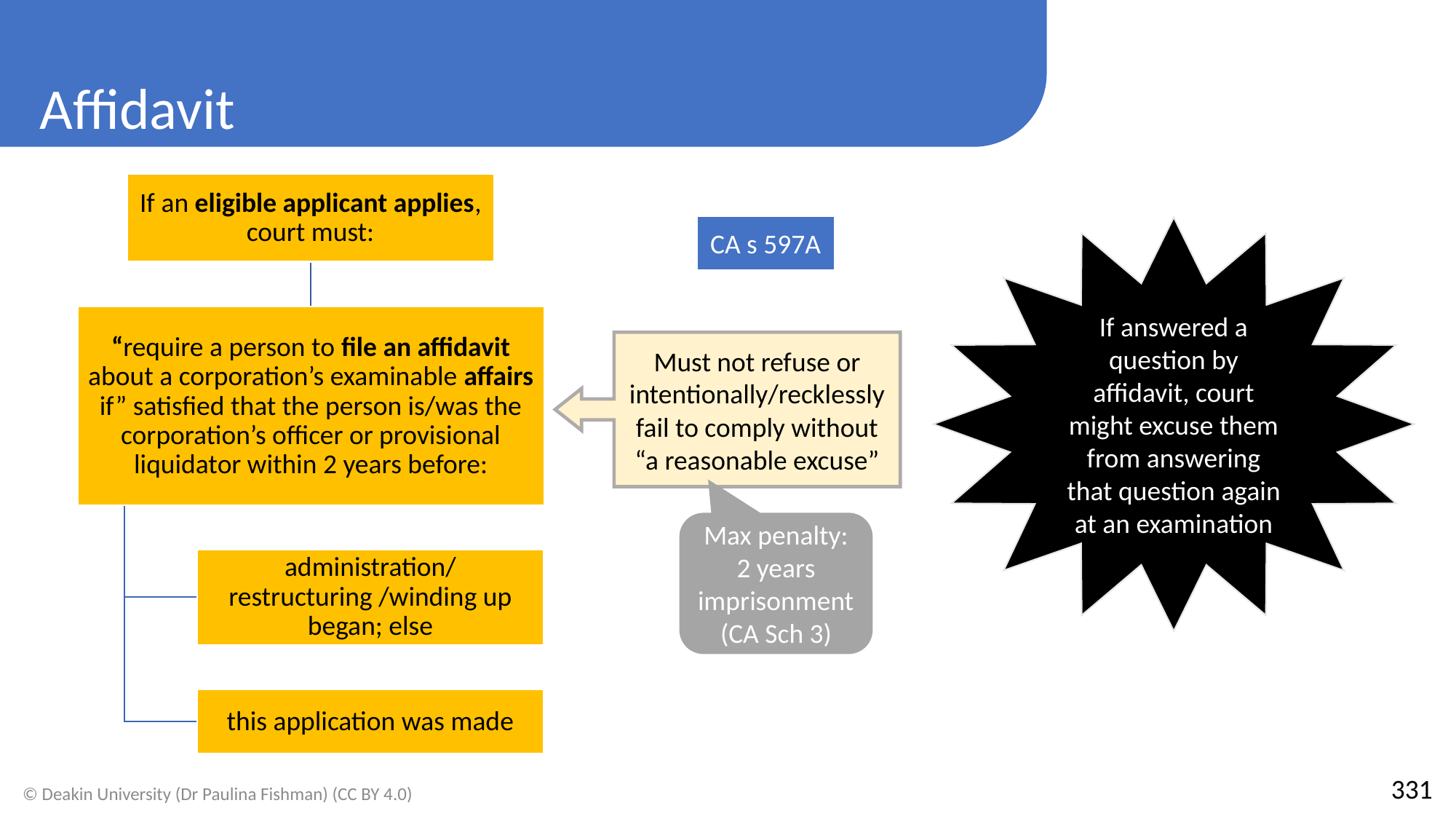

Affidavit
If an eligible applicant applies, court must:
“require a person to file an affidavit about a corporation’s examinable affairs if” satisfied that the person is/was the corporation’s officer or provisional liquidator within 2 years before:
administration/restructuring /winding up began; else
this application was made
CA s 597A
If answered a question by affidavit, court might excuse them from answering that question again at an examination
Must not refuse or intentionally/recklessly fail to comply without “a reasonable excuse”
Max penalty: 2 years imprisonment (CA Sch 3)
331
© Deakin University (Dr Paulina Fishman) (CC BY 4.0)